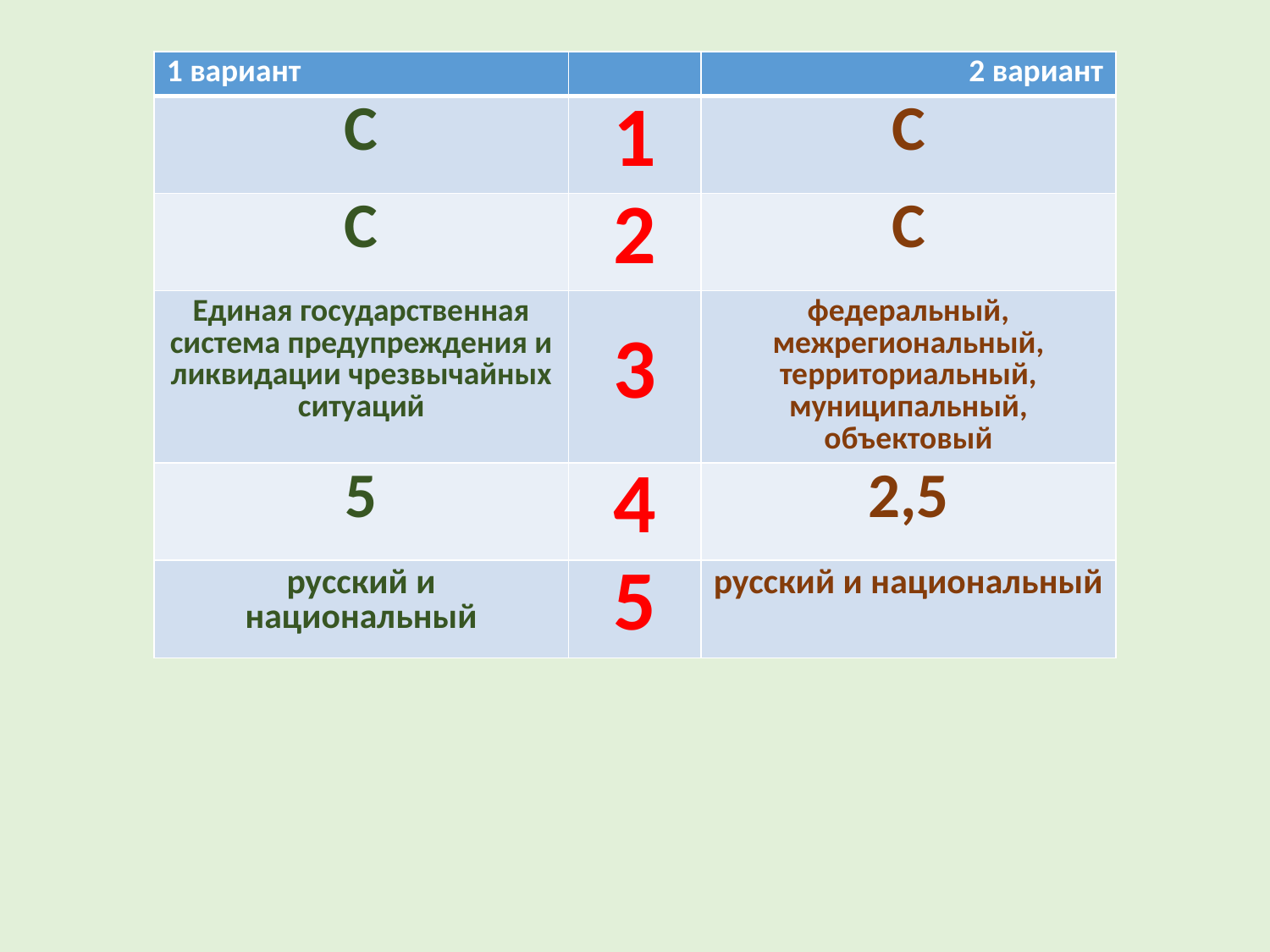

| 1 вариант |  | 2 вариант |
| --- | --- | --- |
| C | 1 | C |
| C | 2 | C |
| Единая государственная система предупреждения и ликвидации чрезвычайных ситуаций | 3 | федеральный, межрегиональный, территориальный, муниципальный, объектовый |
| 5 | 4 | 2,5 |
| русский и национальный | 5 | русский и национальный |